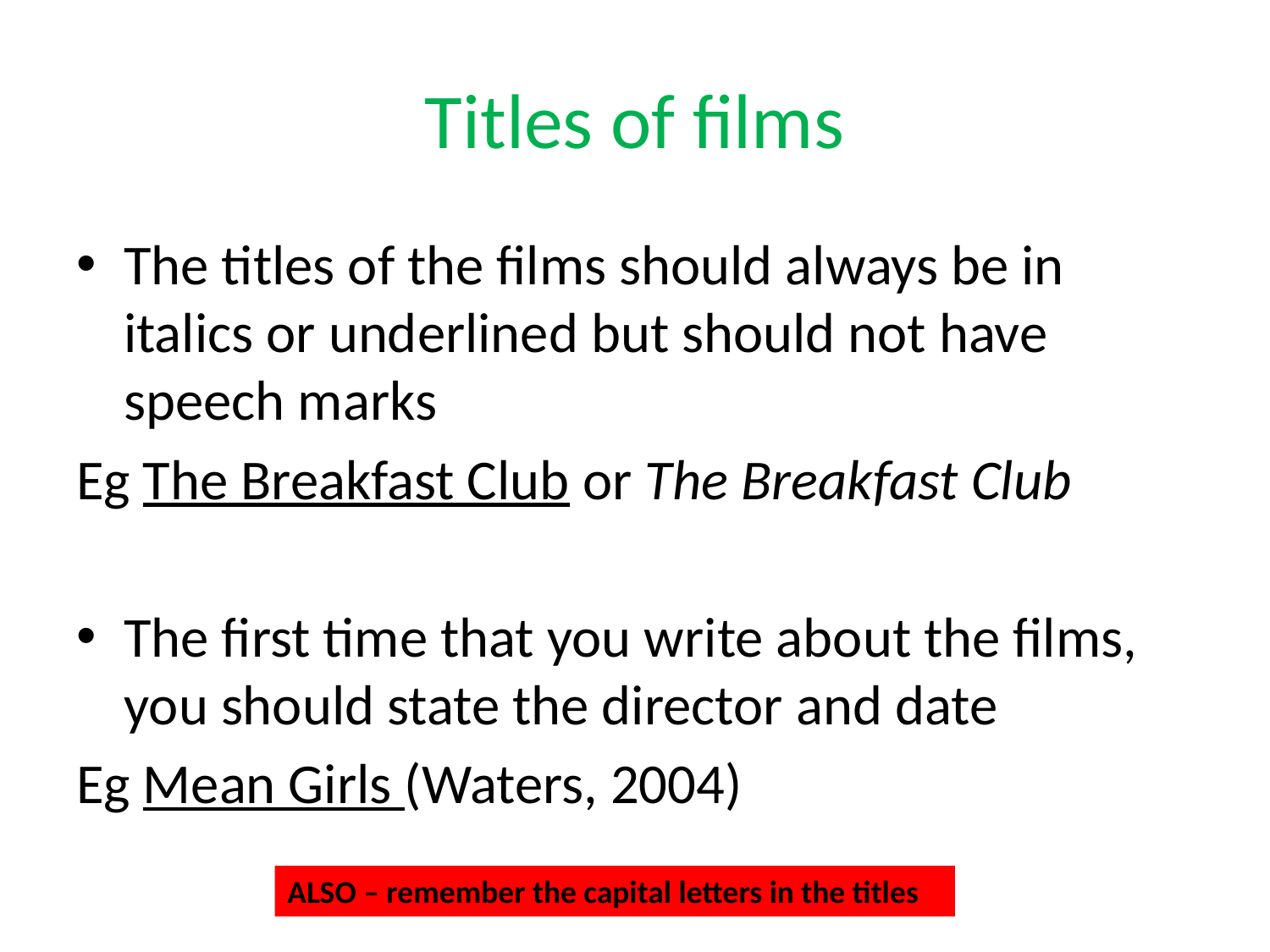

# Titles of films
The titles of the films should always be in italics or underlined but should not have speech marks
Eg The Breakfast Club or The Breakfast Club

The first time that you write about the films, you should state the director and date
Eg Mean Girls (Waters, 2004)
ALSO – remember the capital letters in the titles